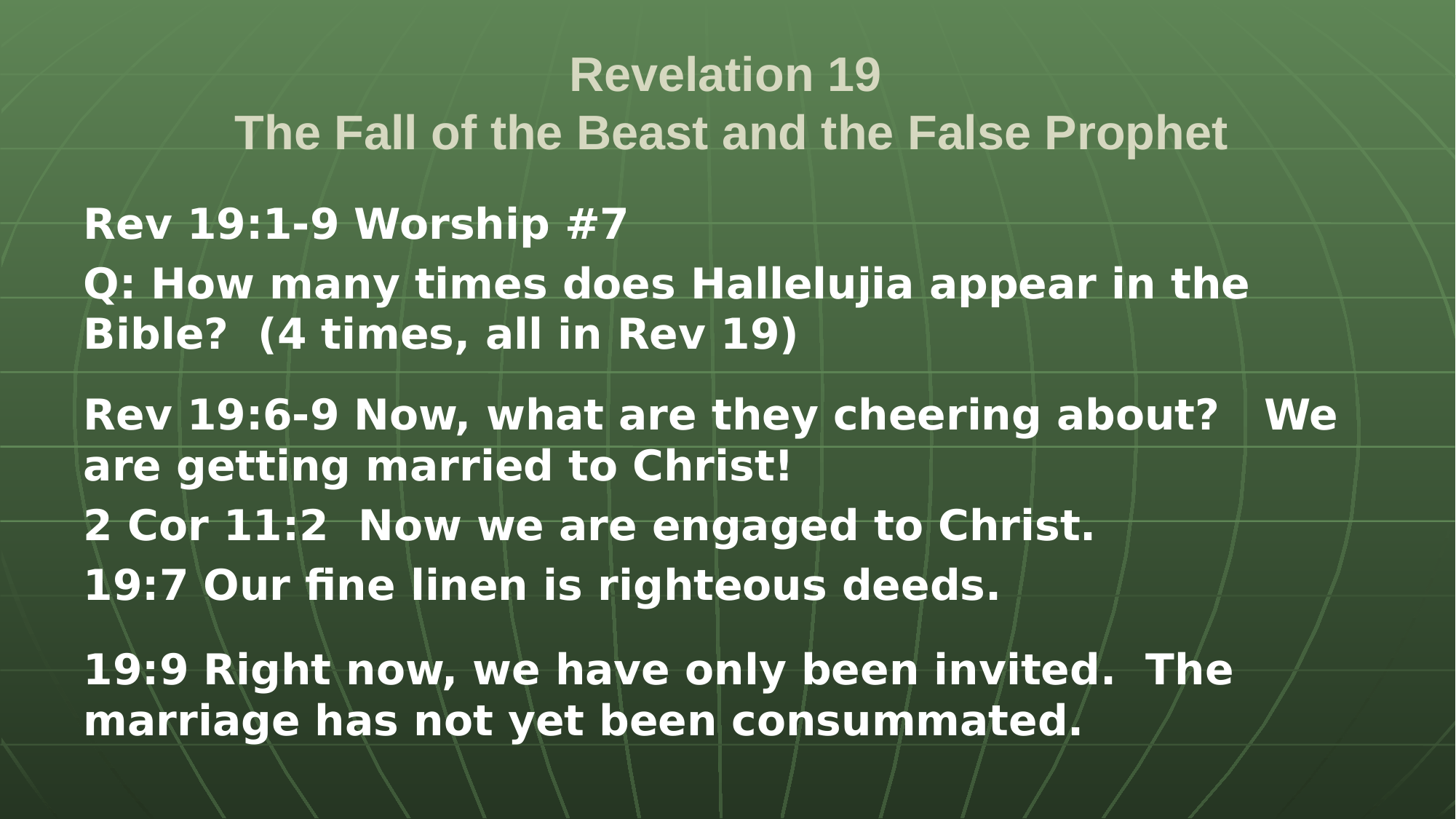

# Revelation 19 The Fall of the Beast and the False Prophet
Rev 19:1-9 Worship #7
Q: How many times does Hallelujia appear in the Bible?  (4 times, all in Rev 19)

Rev 19:6-9 Now, what are they cheering about?   We are getting married to Christ!
2 Cor 11:2  Now we are engaged to Christ.
19:7 Our fine linen is righteous deeds.

19:9 Right now, we have only been invited.  The marriage has not yet been consummated.